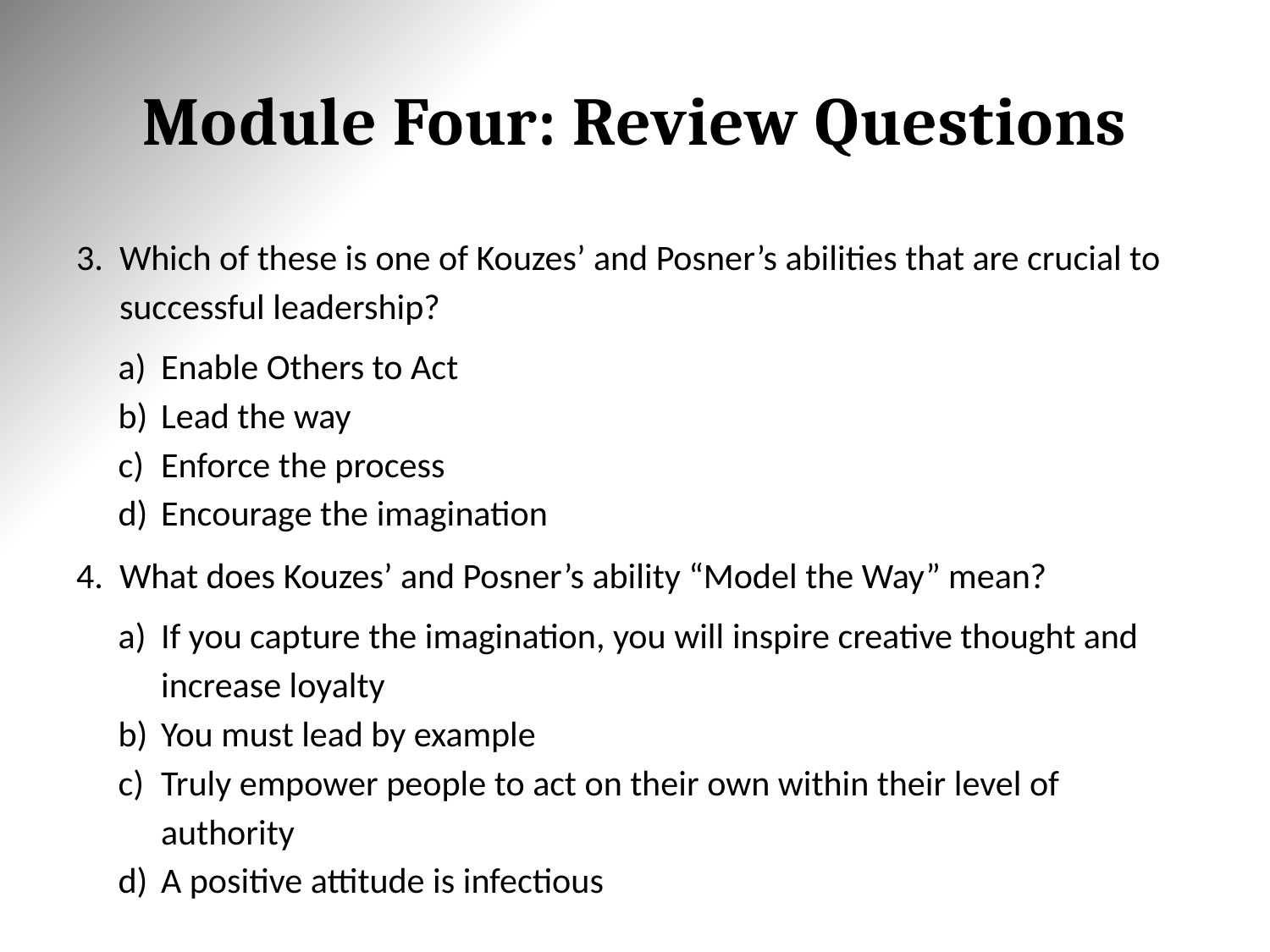

# Module Four: Review Questions
Which of these is one of Kouzes’ and Posner’s abilities that are crucial to successful leadership?
Enable Others to Act
Lead the way
Enforce the process
Encourage the imagination
What does Kouzes’ and Posner’s ability “Model the Way” mean?
If you capture the imagination, you will inspire creative thought and increase loyalty
You must lead by example
Truly empower people to act on their own within their level of authority
A positive attitude is infectious